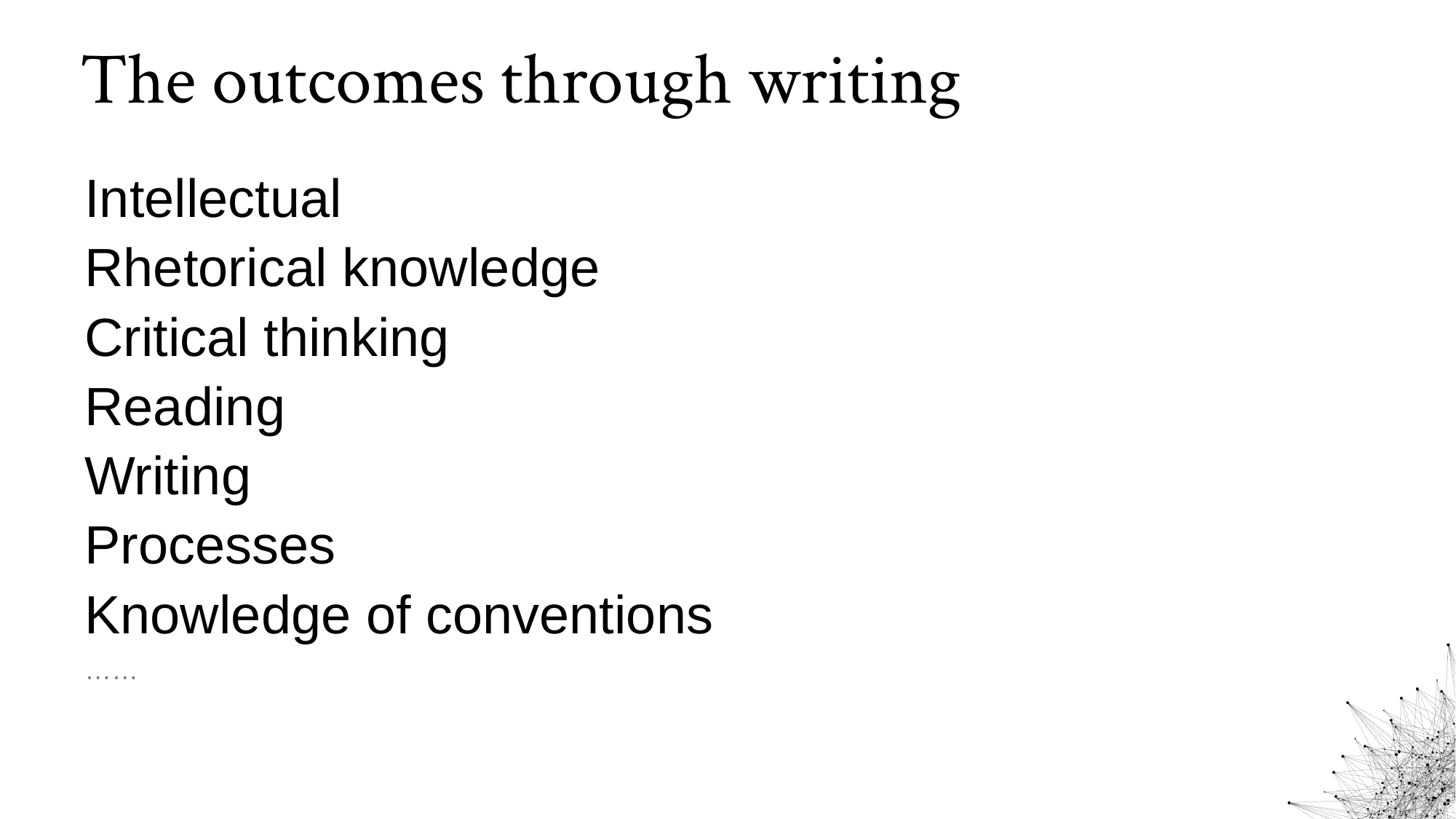

# The outcomes through writing
Intellectual
Rhetorical knowledge
Critical thinking
Reading
Writing
Processes
Knowledge of conventions
……